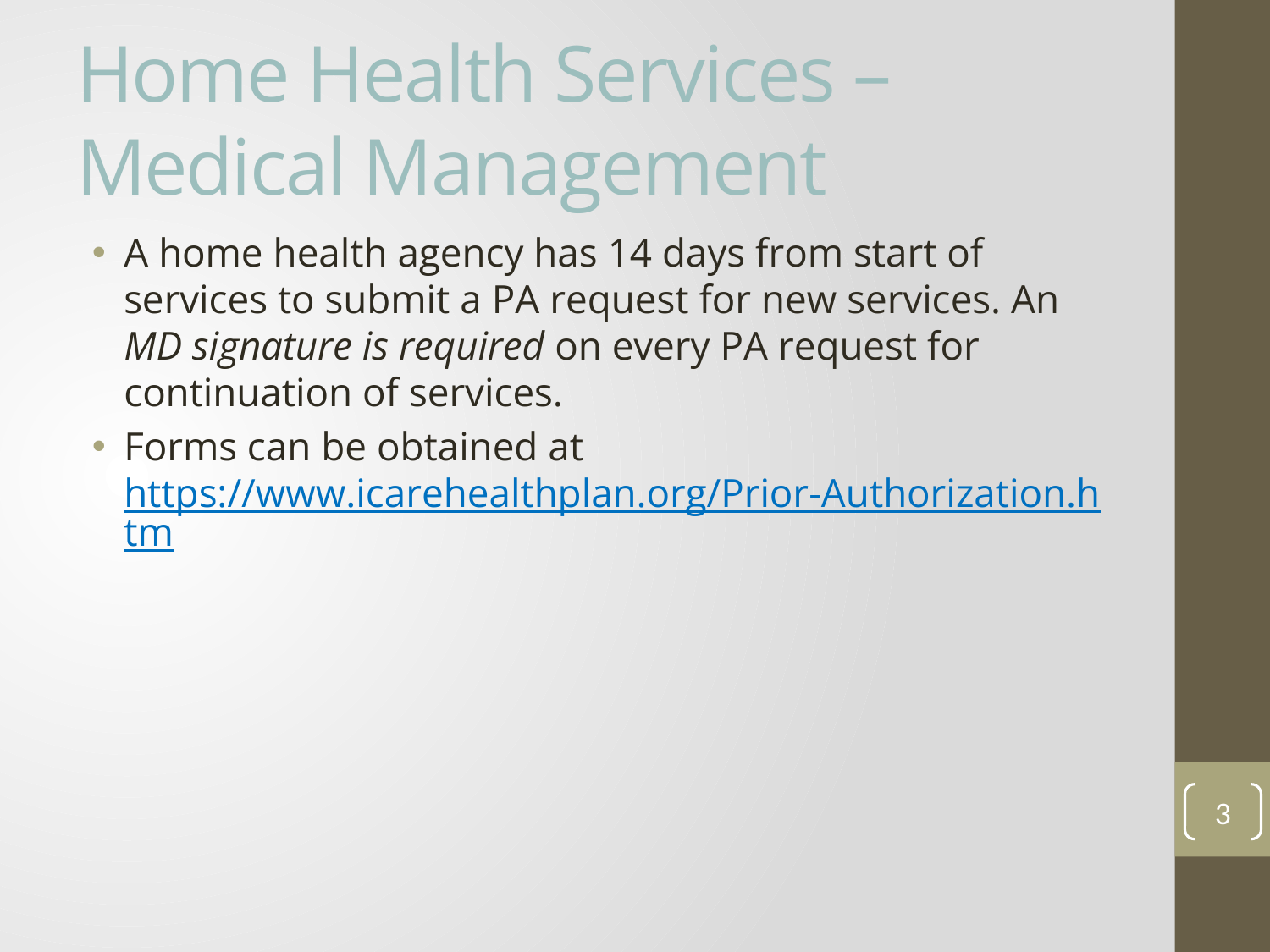

# Home Health Services – Medical Management
A home health agency has 14 days from start of services to submit a PA request for new services. An MD signature is required on every PA request for continuation of services.
Forms can be obtained at https://www.icarehealthplan.org/Prior-Authorization.htm

3